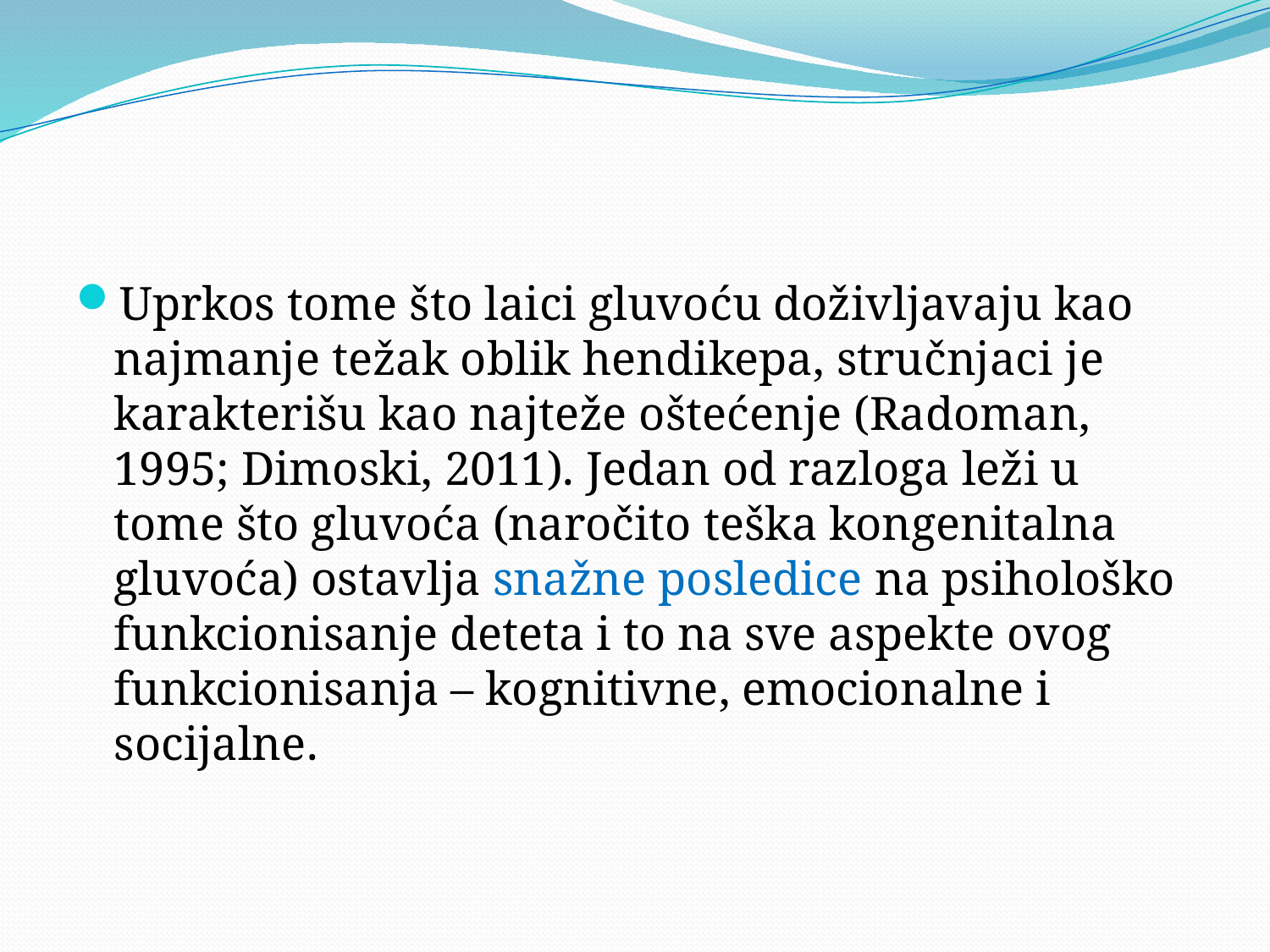

#
Uprkos tome što laici gluvoću doživljavaju kao najmanje težak oblik hendikepa, stručnjaci je karakterišu kao najteže oštećenje (Radoman, 1995; Dimoski, 2011). Jedan od razloga leži u tome što gluvoća (naročito teška kongenitalna gluvoća) ostavlja snažne posledice na psihološko funkcionisanje deteta i to na sve aspekte ovog funkcionisanja – kognitivne, emocionalne i socijalne.